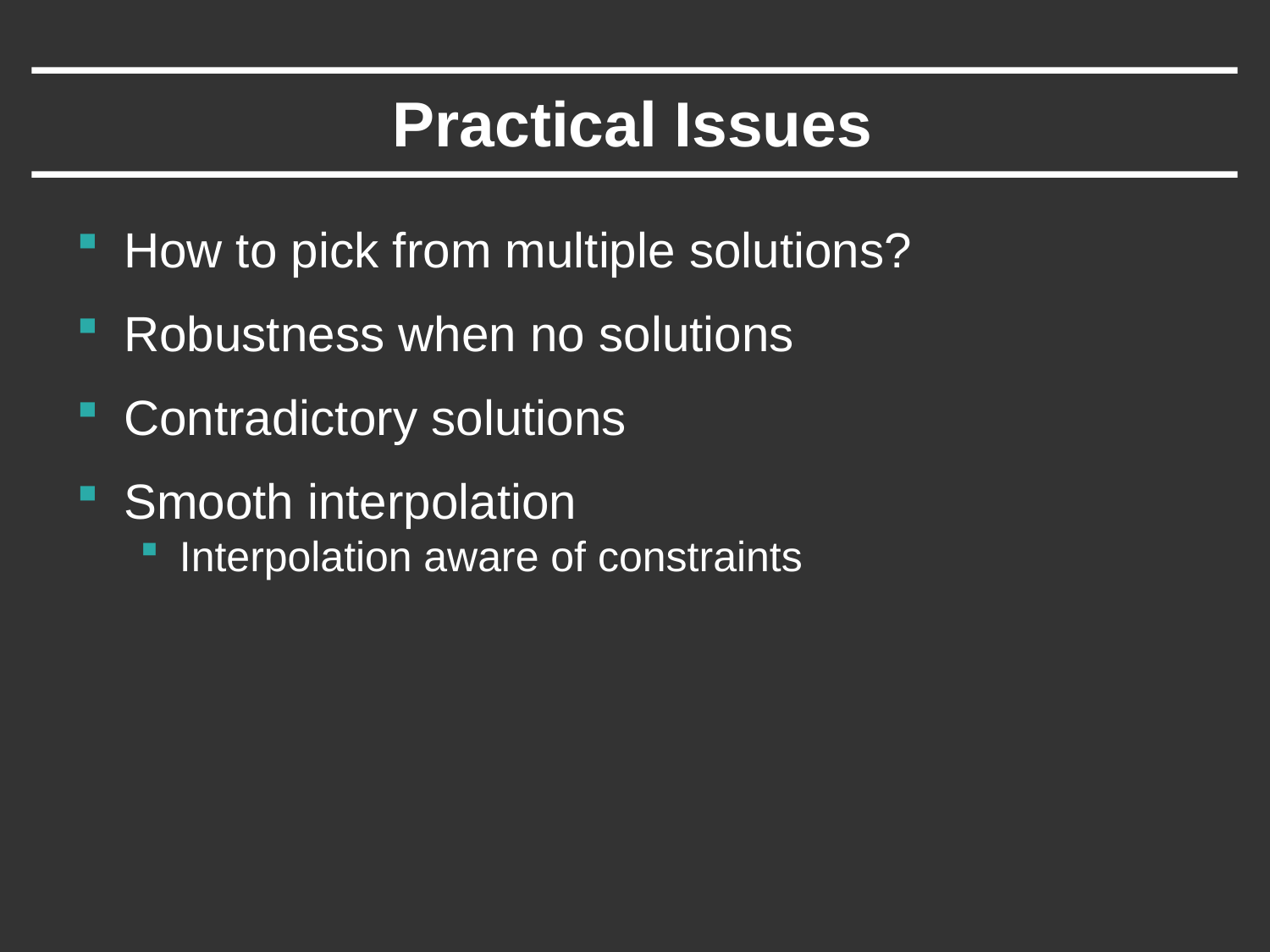

# Practical Issues
How to pick from multiple solutions?
Robustness when no solutions
Contradictory solutions
Smooth interpolation
Interpolation aware of constraints